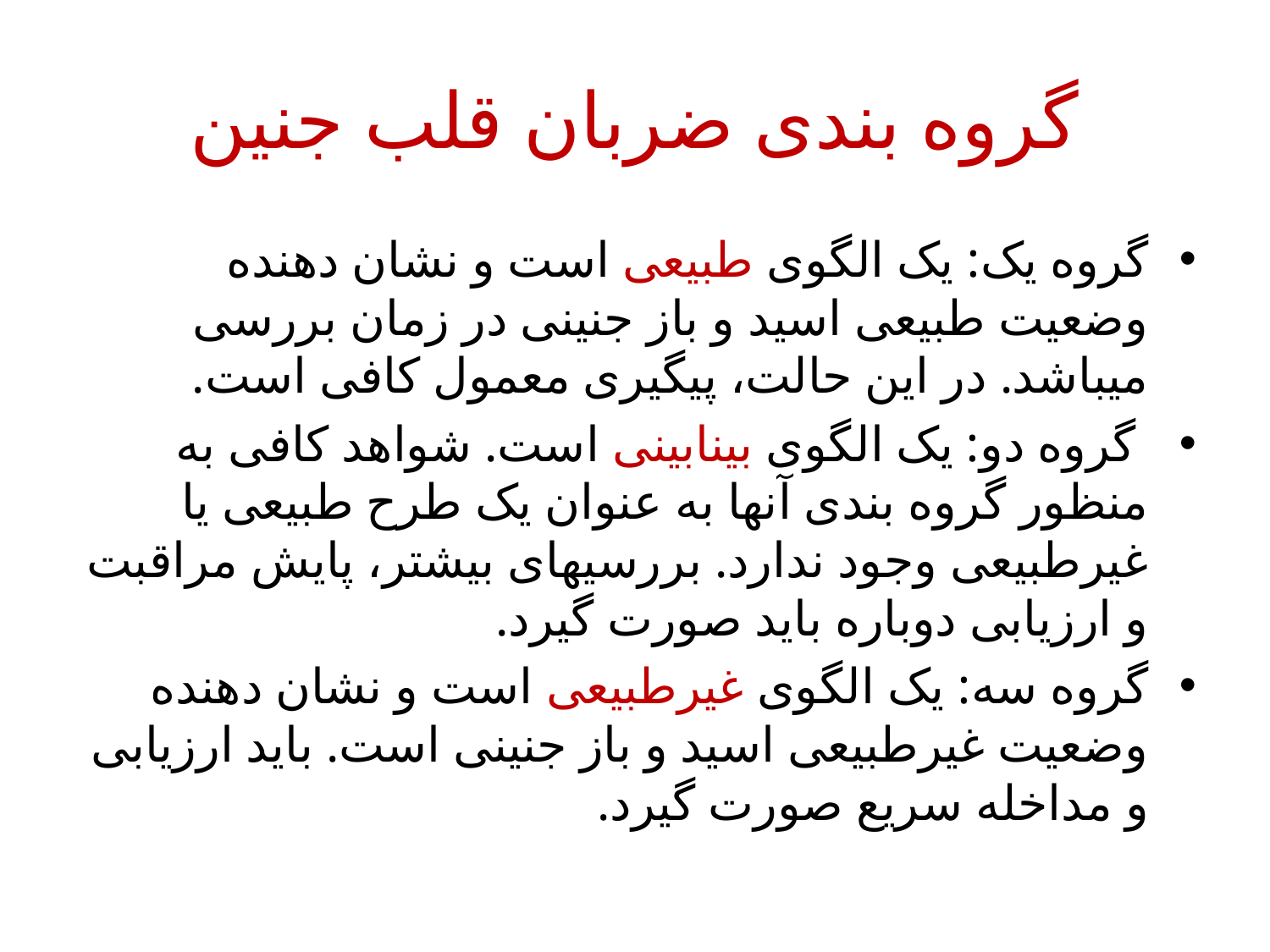

# گروه بندی ضربان قلب جنین
گروه یک: یک الگوی طبیعی است و نشان دهنده وضعیت طبیعی اسید و باز جنینی در زمان بررسی میباشد. در این حالت، پیگیری معمول کافی است.
 گروه دو: یک الگوی بینابینی است. شواهد کافی به منظور گروه بندی آنها به عنوان یک طرح طبیعی یا غیرطبیعی وجود ندارد. بررسیهای بیشتر، پایش مراقبت و ارزیابی دوباره باید صورت گیرد.
گروه سه: یک الگوی غیرطبیعی است و نشان دهنده وضعیت غیرطبیعی اسید و باز جنینی است. باید ارزیابی و مداخله سریع صورت گیرد.